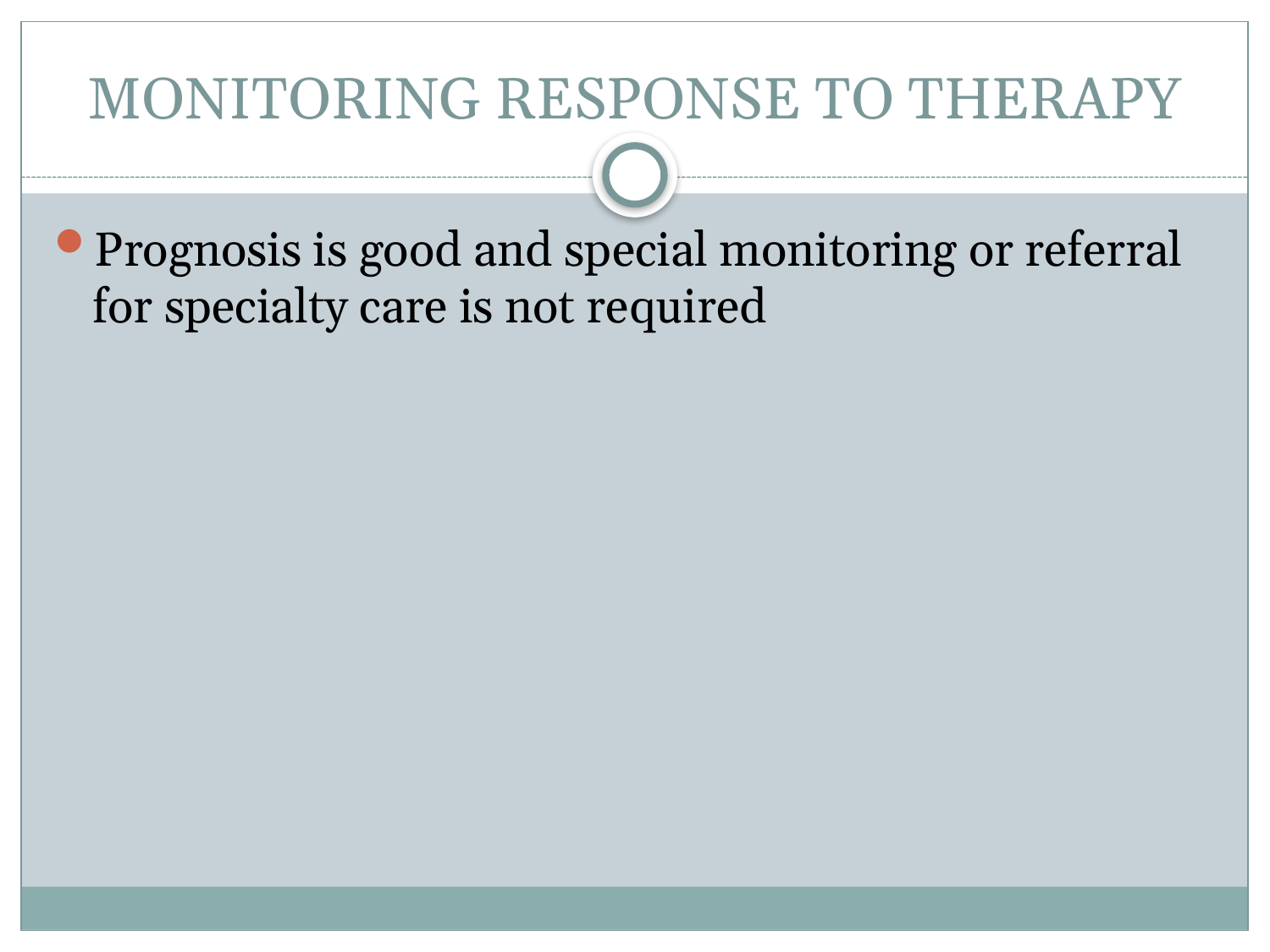

# MONITORING RESPONSE TO THERAPY
Prognosis is good and special monitoring or referral for specialty care is not required